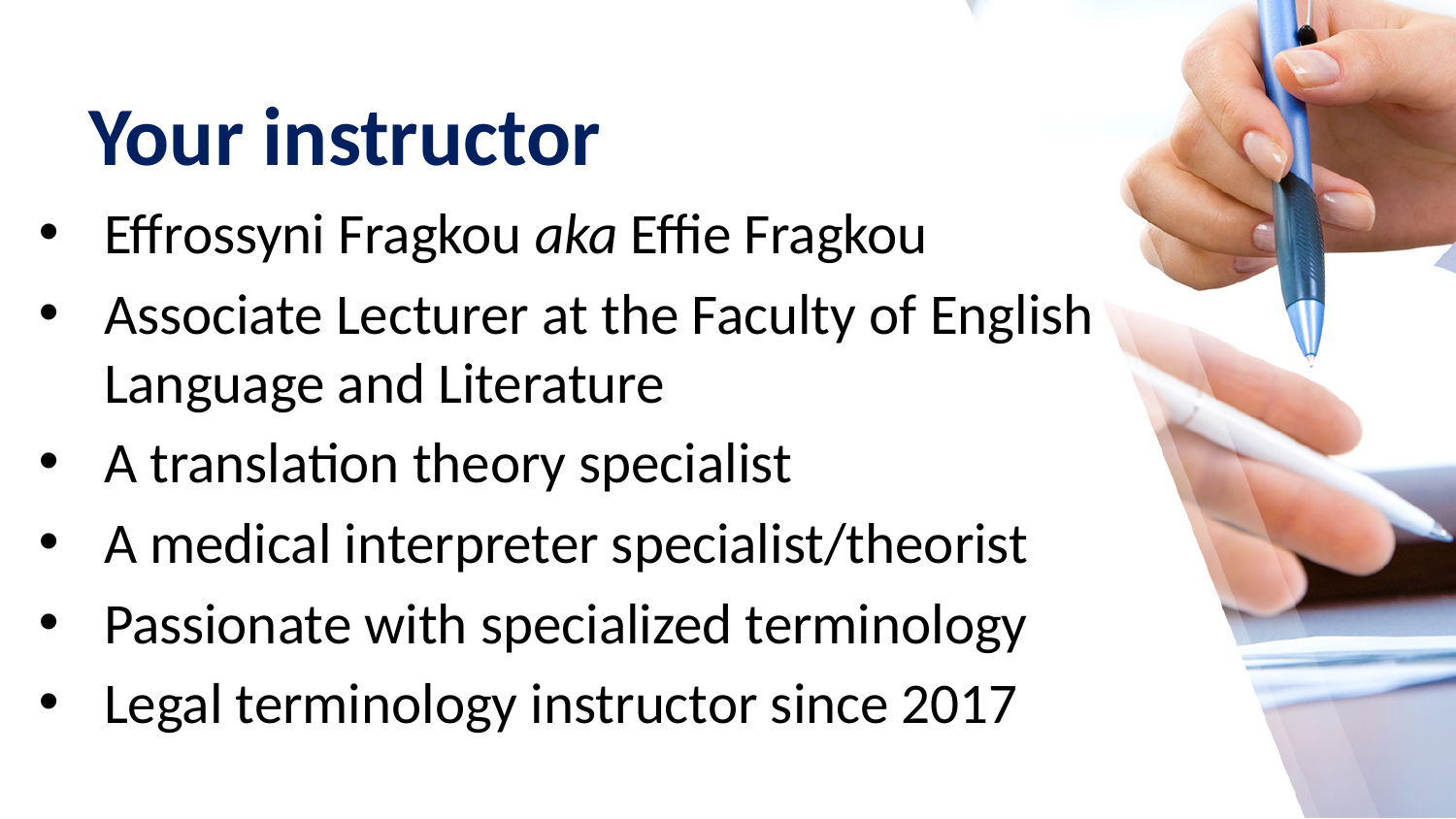

# Your instructor
Effrossyni Fragkou aka Effie Fragkou
Associate Lecturer at the Faculty of English Language and Literature
A translation theory specialist
A medical interpreter specialist/theorist
Passionate with specialized terminology
Legal terminology instructor since 2017